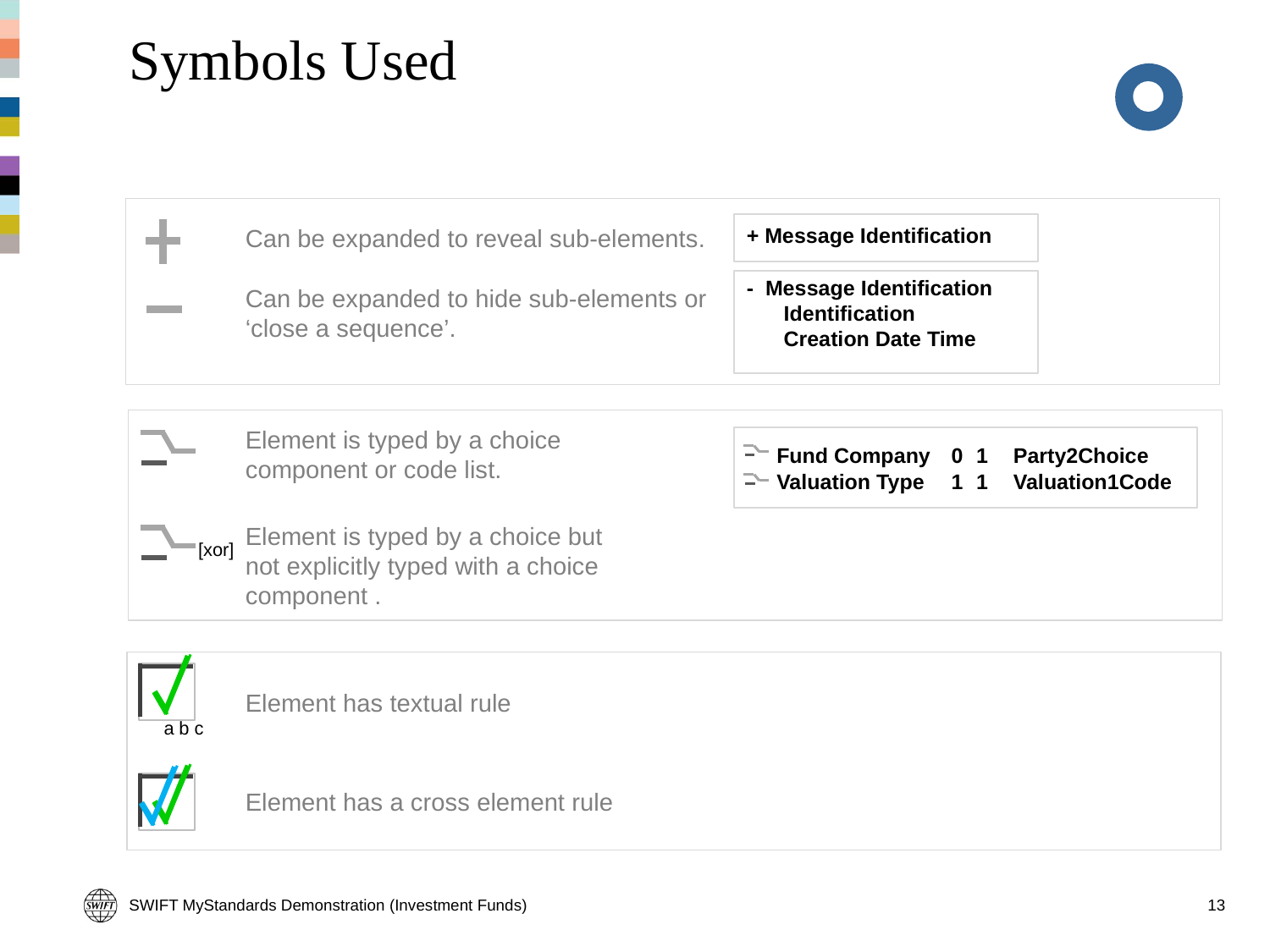

# Symbols Used

+ Message Identification
Can be expanded to reveal sub-elements.
-  Message Identification
	Identification
	Creation Date Time

Can be expanded to hide sub-elements or ‘close a sequence’.

Element is typed by a choice
component or code list.

Fund Company	0	1	Party2Choice
Valuation Type	1	1	Valuation1Code
Element is typed by a choice but not explicitly typed with a choice component .
[xor]

a b c
Element has textual rule

Element has a cross element rule
SWIFT MyStandards Demonstration (Investment Funds)
13